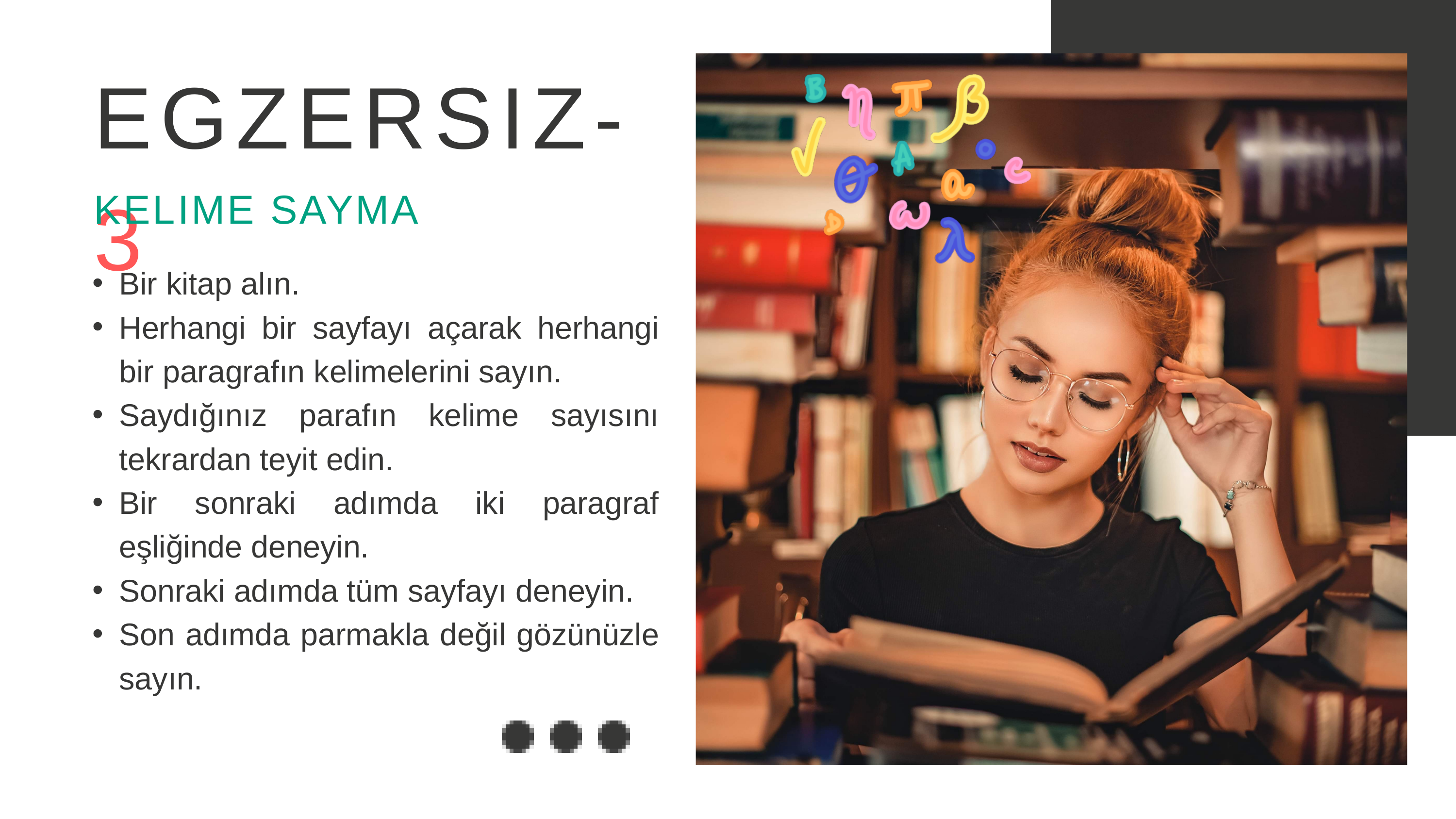

EGZERSIZ-3
KELIME SAYMA

Bir kitap alın.
Herhangi bir sayfayı açarak herhangi bir paragrafın kelimelerini sayın.
Saydığınız parafın kelime sayısını tekrardan teyit edin.
Bir sonraki adımda iki paragraf eşliğinde deneyin.
Sonraki adımda tüm sayfayı deneyin.
Son adımda parmakla değil gözünüzle sayın.